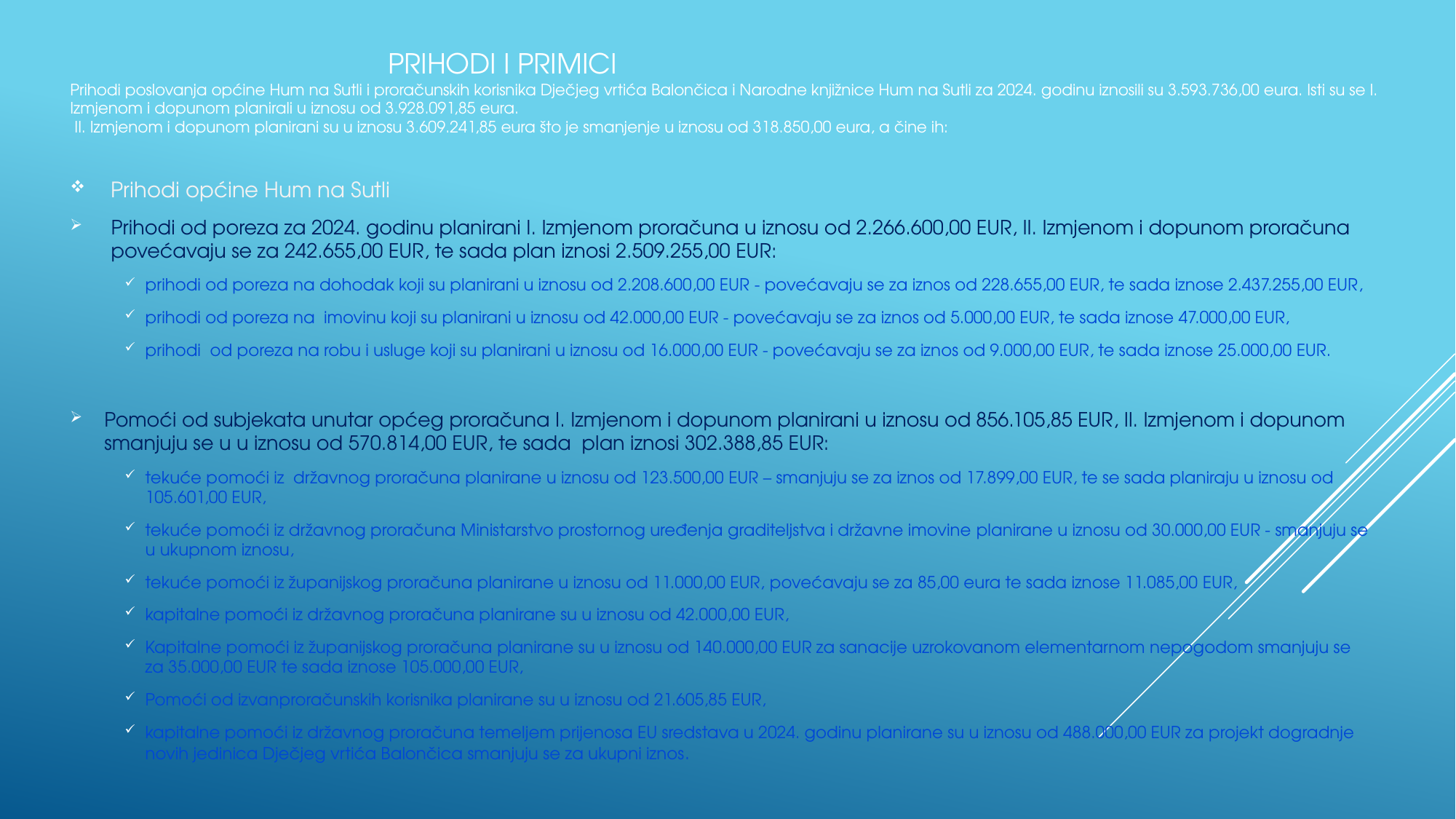

# PRIHODI I PRIMICI Prihodi poslovanja općine Hum na Sutli i proračunskih korisnika Dječjeg vrtića Balončica i Narodne knjižnice Hum na Sutli za 2024. godinu iznosili su 3.593.736,00 eura. Isti su se I. Izmjenom i dopunom planirali u iznosu od 3.928.091,85 eura. II. Izmjenom i dopunom planirani su u iznosu 3.609.241,85 eura što je smanjenje u iznosu od 318.850,00 eura, a čine ih:
Prihodi općine Hum na Sutli
Prihodi od poreza za 2024. godinu planirani I. Izmjenom proračuna u iznosu od 2.266.600,00 EUR, II. Izmjenom i dopunom proračuna povećavaju se za 242.655,00 EUR, te sada plan iznosi 2.509.255,00 EUR:
prihodi od poreza na dohodak koji su planirani u iznosu od 2.208.600,00 EUR - povećavaju se za iznos od 228.655,00 EUR, te sada iznose 2.437.255,00 EUR,
prihodi od poreza na  imovinu koji su planirani u iznosu od 42.000,00 EUR - povećavaju se za iznos od 5.000,00 EUR, te sada iznose 47.000,00 EUR,
prihodi  od poreza na robu i usluge koji su planirani u iznosu od 16.000,00 EUR - povećavaju se za iznos od 9.000,00 EUR, te sada iznose 25.000,00 EUR.

Pomoći od subjekata unutar općeg proračuna I. Izmjenom i dopunom planirani u iznosu od 856.105,85 EUR, II. Izmjenom i dopunom smanjuju se u u iznosu od 570.814,00 EUR, te sada  plan iznosi 302.388,85 EUR:
tekuće pomoći iz  državnog proračuna planirane u iznosu od 123.500,00 EUR – smanjuju se za iznos od 17.899,00 EUR, te se sada planiraju u iznosu od 105.601,00 EUR,
tekuće pomoći iz državnog proračuna Ministarstvo prostornog uređenja graditeljstva i državne imovine planirane u iznosu od 30.000,00 EUR - smanjuju se u ukupnom iznosu,
tekuće pomoći iz županijskog proračuna planirane u iznosu od 11.000,00 EUR, povećavaju se za 85,00 eura te sada iznose 11.085,00 EUR,
kapitalne pomoći iz državnog proračuna planirane su u iznosu od 42.000,00 EUR,
Kapitalne pomoći iz županijskog proračuna planirane su u iznosu od 140.000,00 EUR za sanacije uzrokovanom elementarnom nepogodom smanjuju se za 35.000,00 EUR te sada iznose 105.000,00 EUR,
Pomoći od izvanproračunskih korisnika planirane su u iznosu od 21.605,85 EUR,
kapitalne pomoći iz državnog proračuna temeljem prijenosa EU sredstava u 2024. godinu planirane su u iznosu od 488.000,00 EUR za projekt dogradnje novih jedinica Dječjeg vrtića Balončica smanjuju se za ukupni iznos.